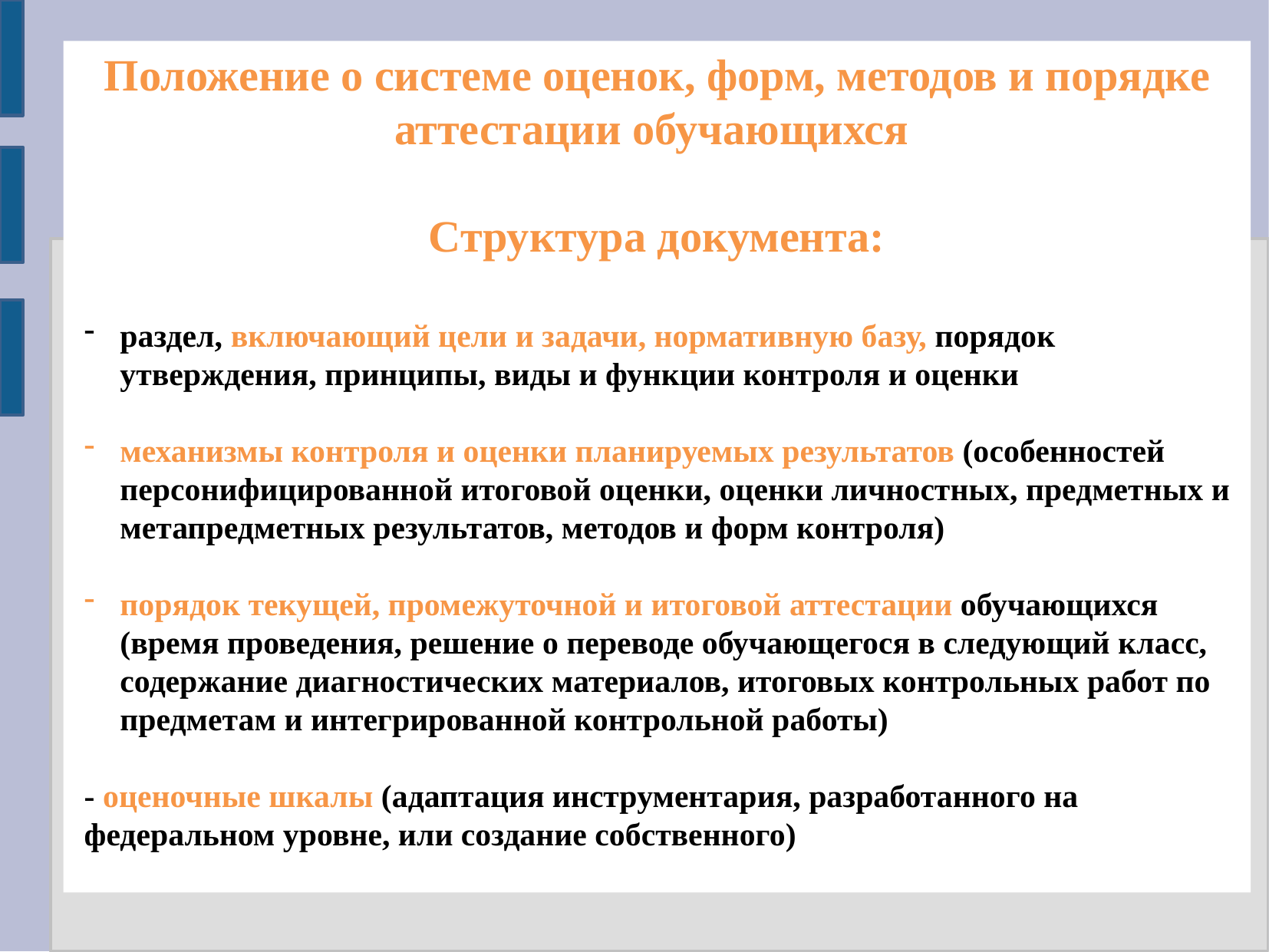

Положение о системе оценок, форм, методов и порядке аттестации обучающихся

Структура документа:

раздел, включающий цели и задачи, нормативную базу, порядок утверждения, принципы, виды и функции контроля и оценки

механизмы контроля и оценки планируемых результатов (особенностей персонифицированной итоговой оценки, оценки личностных, предметных и метапредметных результатов, методов и форм контроля)

порядок текущей, промежуточной и итоговой аттестации обучающихся (время проведения, решение о переводе обучающегося в следующий класс, содержание диагностических материалов, итоговых контрольных работ по предметам и интегрированной контрольной работы)

- оценочные шкалы (адаптация инструментария, разработанного на федеральном уровне, или создание собственного)